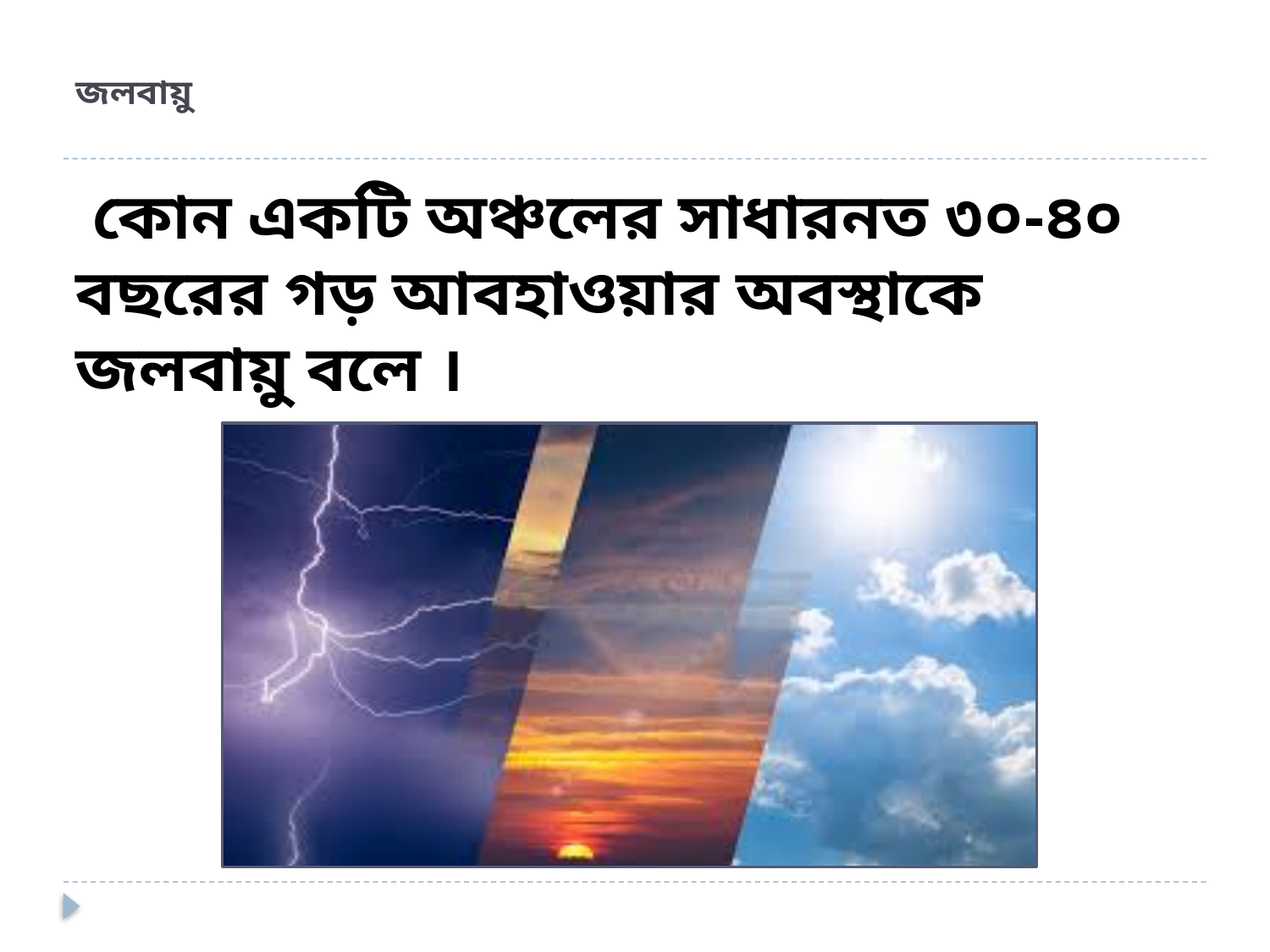

# জলবায়ু
 কোন একটি অঞ্চলের সাধারনত ৩০-৪০ বছরের গড় আবহাওয়ার অবস্থাকে জলবায়ু বলে ।